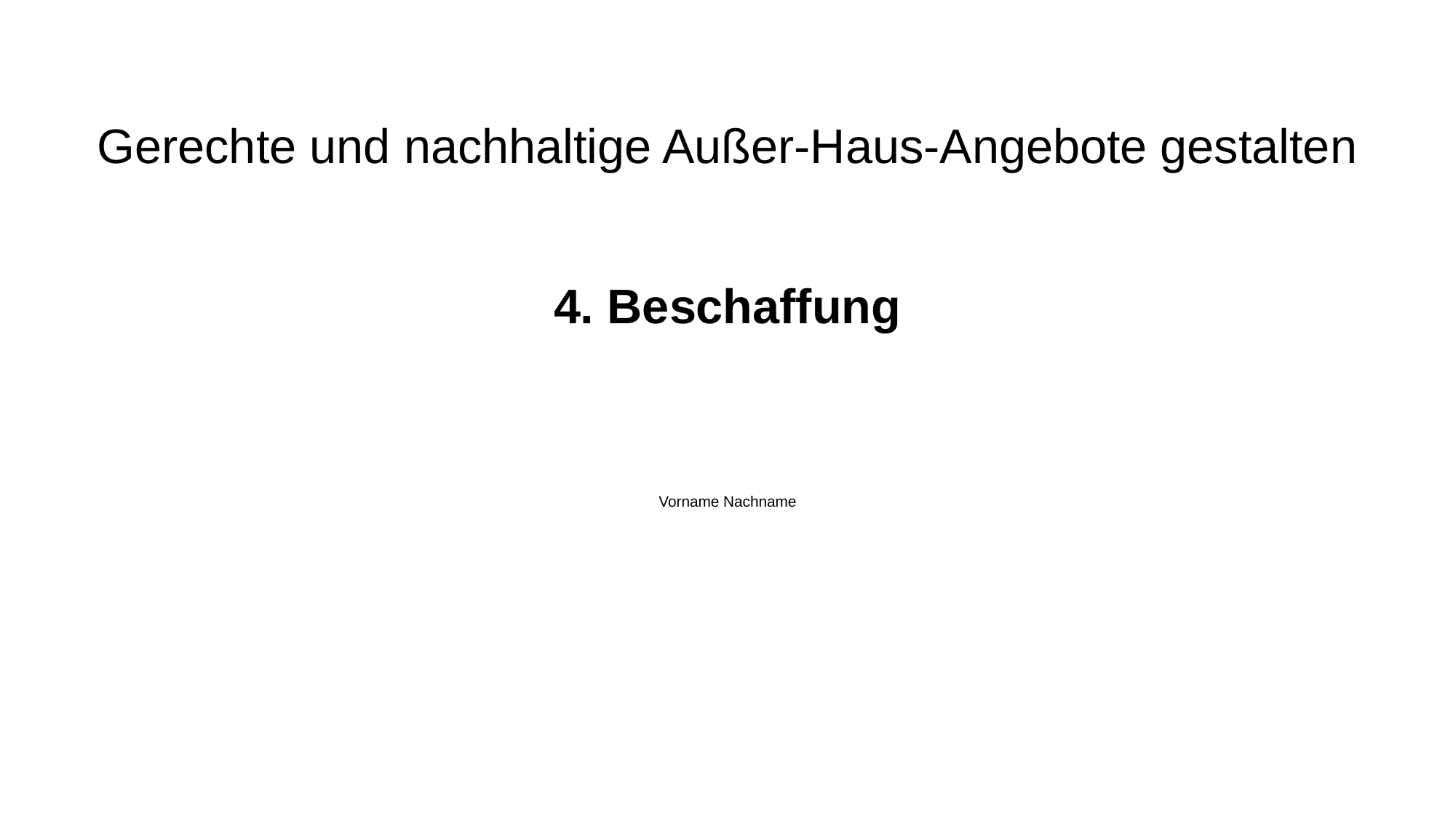

# Gerechte und nachhaltige Außer-Haus-Angebote gestalten
4. Beschaffung
Vorname Nachname